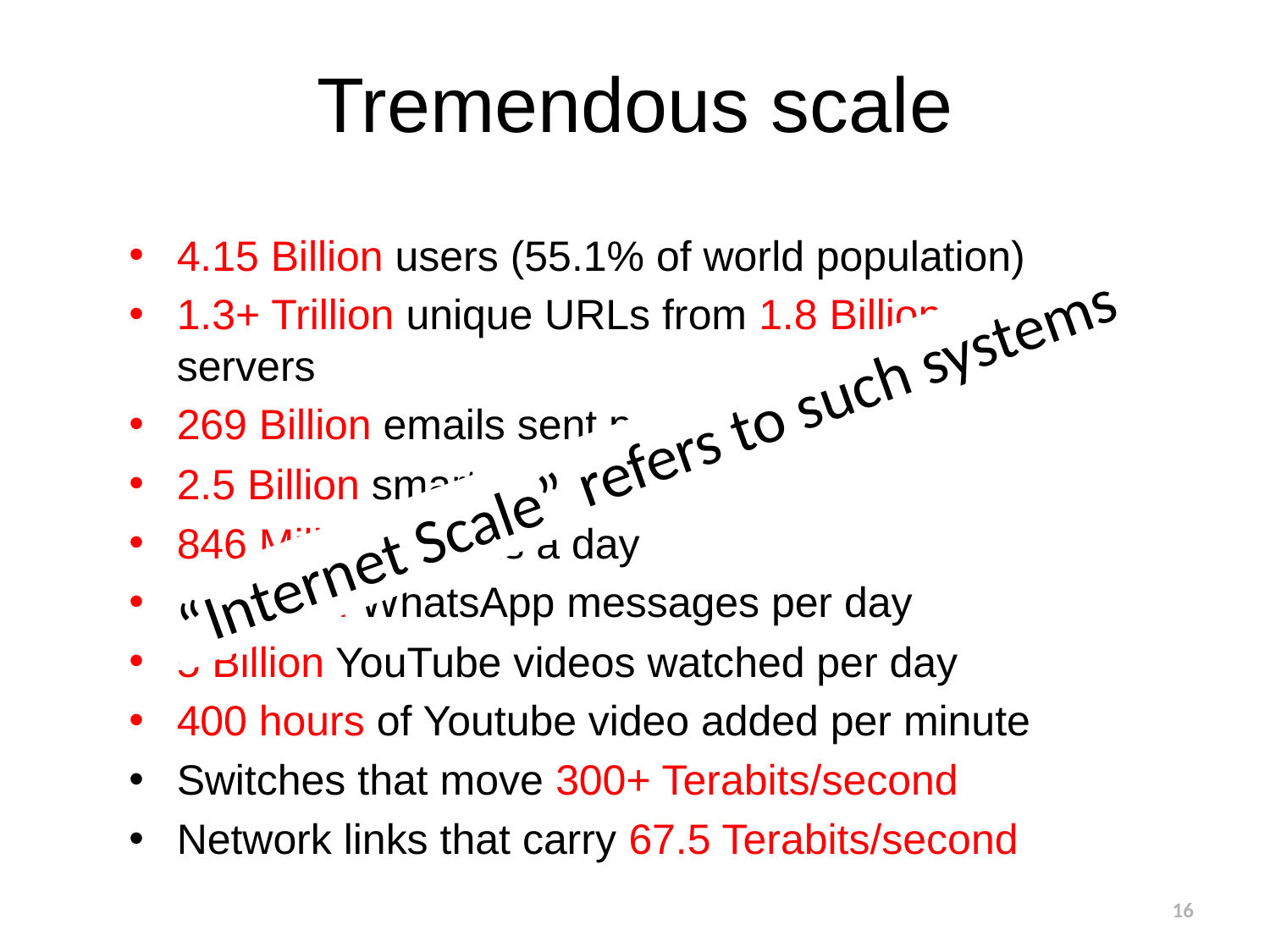

# Tremendous scale
4.15 Billion users (55.1% of world population)
1.3+ Trillion unique URLs from 1.8 Billion web servers
269 Billion emails sent per day
2.5 Billion smartphones
846 Million Tweets a day
65 Billion WhatsApp messages per day
5 Billion YouTube videos watched per day
400 hours of Youtube video added per minute
Switches that move 300+ Terabits/second
Network links that carry 67.5 Terabits/second

“Internet Scale” refers to such systems
16